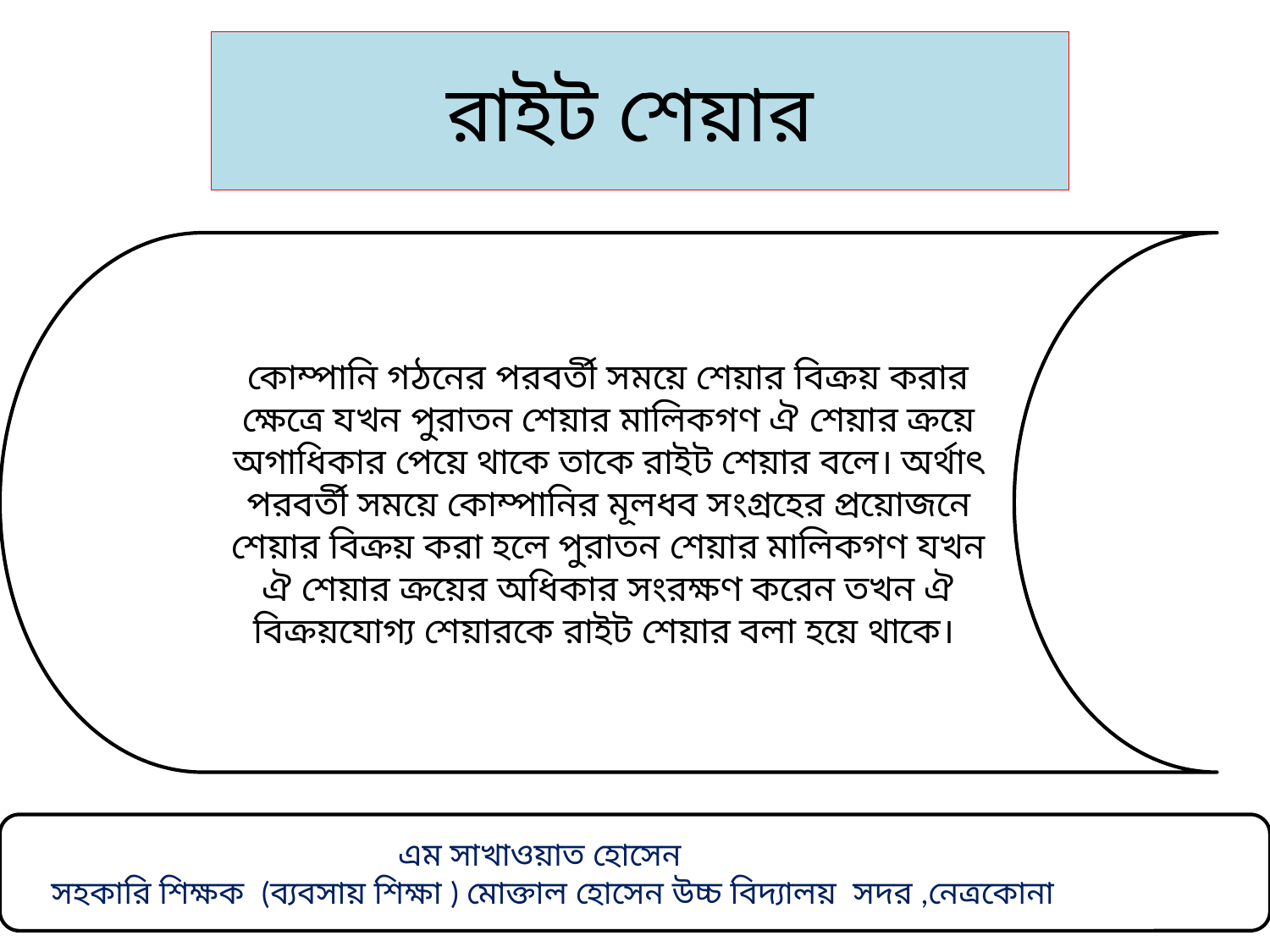

# রাইট শেয়ার

কোম্পানি গঠনের পরবর্তী সময়ে শেয়ার বিক্রয় করার ক্ষেত্রে যখন পুরাতন শেয়ার মালিকগণ ঐ শেয়ার ক্রয়ে অগাধিকার পেয়ে থাকে তাকে রাইট শেয়ার বলে। অর্থাৎ পরবর্তী সময়ে কোম্পানির মূলধব সংগ্রহের প্রয়োজনে শেয়ার বিক্রয় করা হলে পুরাতন শেয়ার মালিকগণ যখন ঐ শেয়ার ক্রয়ের অধিকার সংরক্ষণ করেন তখন ঐ বিক্রয়যোগ্য শেয়ারকে রাইট শেয়ার বলা হয়ে থাকে।
                                              এম সাখাওয়াত হোসেন
    সহকারি শিক্ষক  (ব্যবসায় শিক্ষা ) মোক্তাল হোসেন উচ্চ বিদ্যালয়  সদর ,নেত্রকোনা